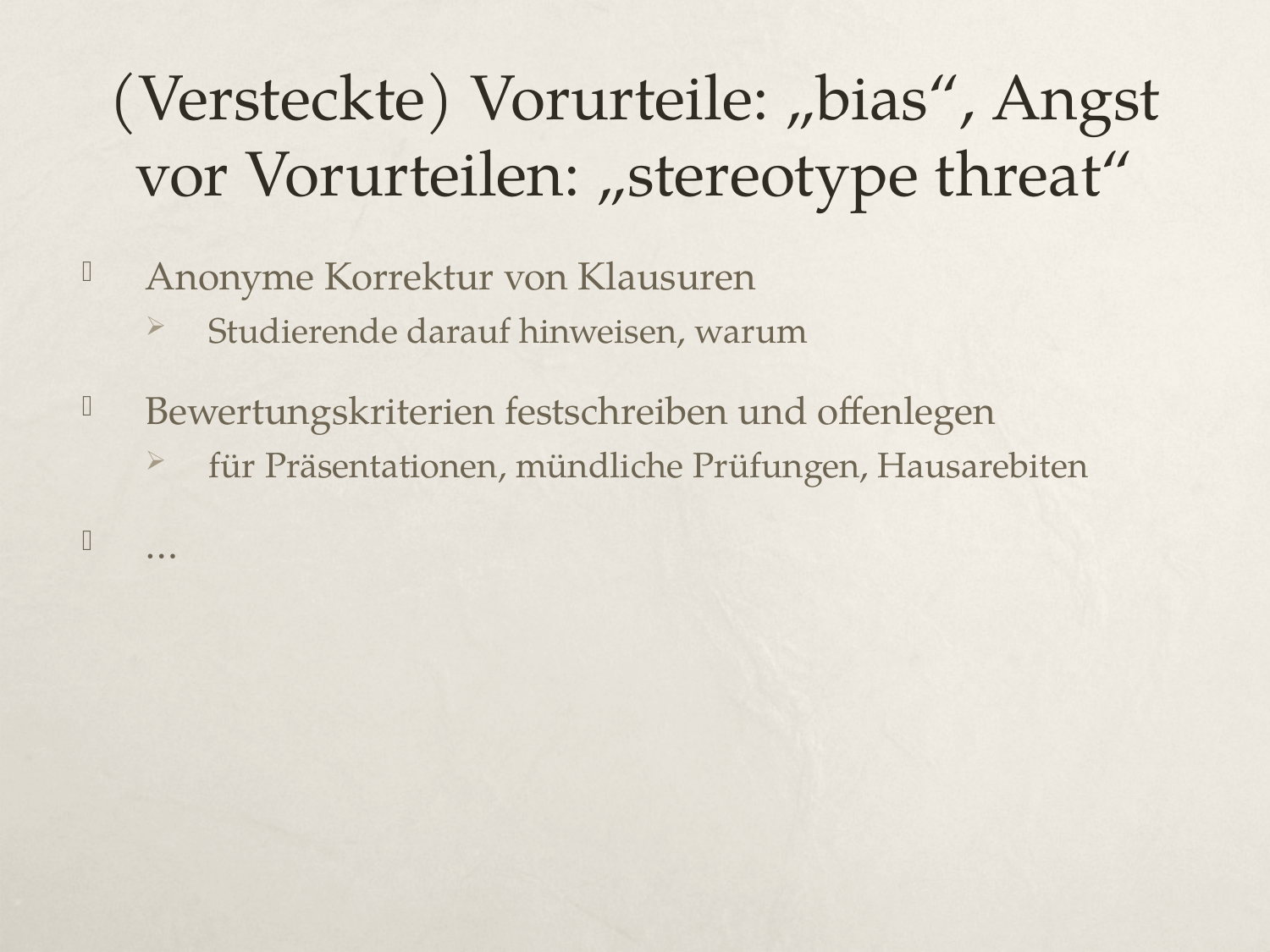

# (Versteckte) Vorurteile: „bias“, Angst vor Vorurteilen: „stereotype threat“
Anonyme Korrektur von Klausuren
Studierende darauf hinweisen, warum
Bewertungskriterien festschreiben und offenlegen
für Präsentationen, mündliche Prüfungen, Hausarebiten
…